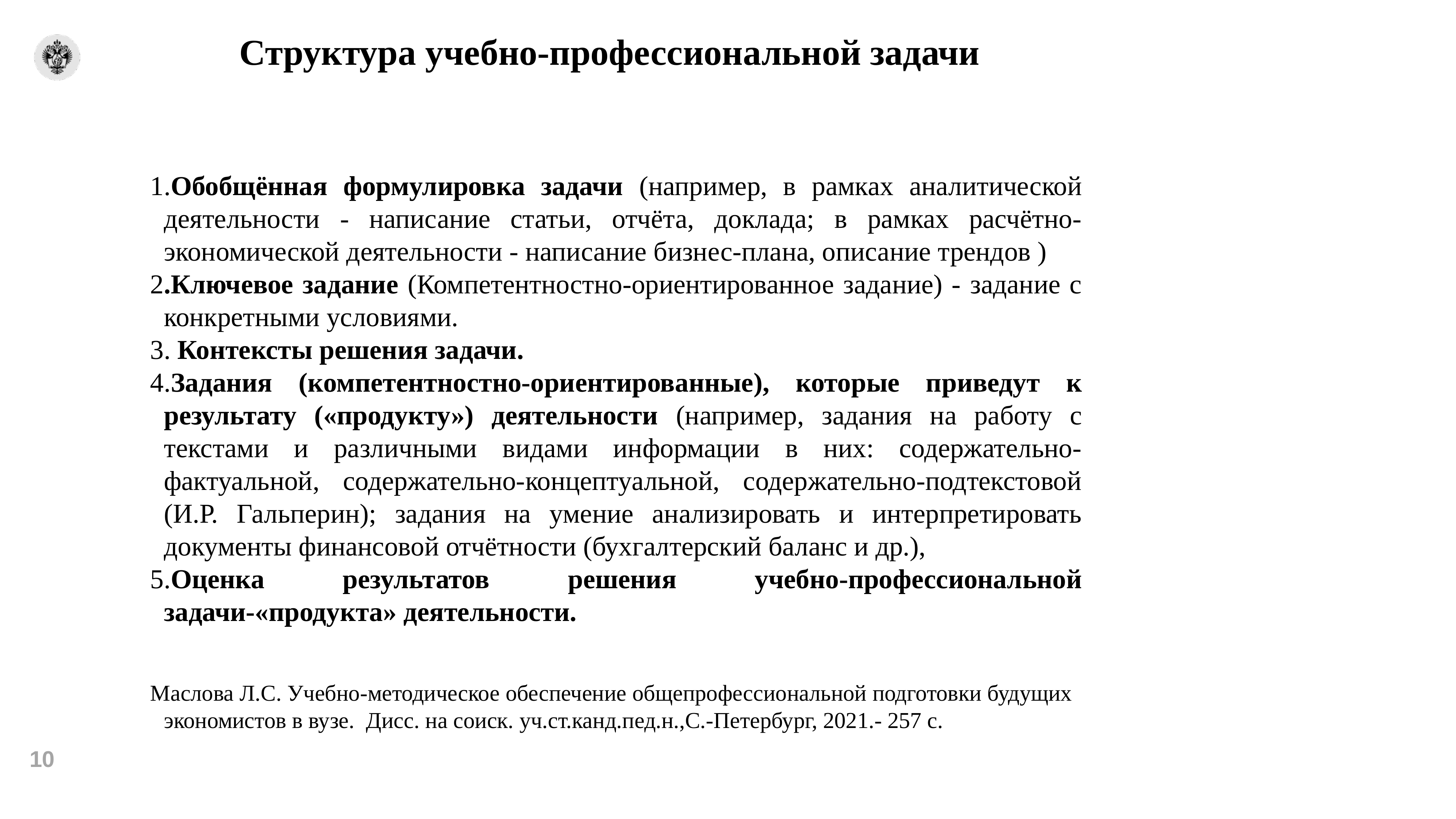

# Структура учебно-профессиональной задачи
1.Обобщённая формулировка задачи (например, в рамках аналитической деятельности - написание статьи, отчёта, доклада; в рамках расчётно- экономической деятельности - написание бизнес-плана, описание трендов )
2.Ключевое задание (Компетентностно-ориентированное задание) - задание с конкретными условиями.
3. Контексты решения задачи.
4.Задания (компетентностно-ориентированные), которые приведут к результату («продукту») деятельности (например, задания на работу с текстами и различными видами информации в них: содержательно-фактуальной, содержательно-концептуальной, содержательно-подтекстовой (И.Р. Гальперин); задания на умение анализировать и интерпретировать документы финансовой отчётности (бухгалтерский баланс и др.),
5.Оценка результатов решения учебно-профессиональной задачи-«продукта» деятельности.
Маслова Л.С. Учебно-методическое обеспечение общепрофессиональной подготовки будущих экономистов в вузе.  Дисс. на соиск. уч.ст.канд.пед.н.,С.-Петербург, 2021.- 257 с.

10